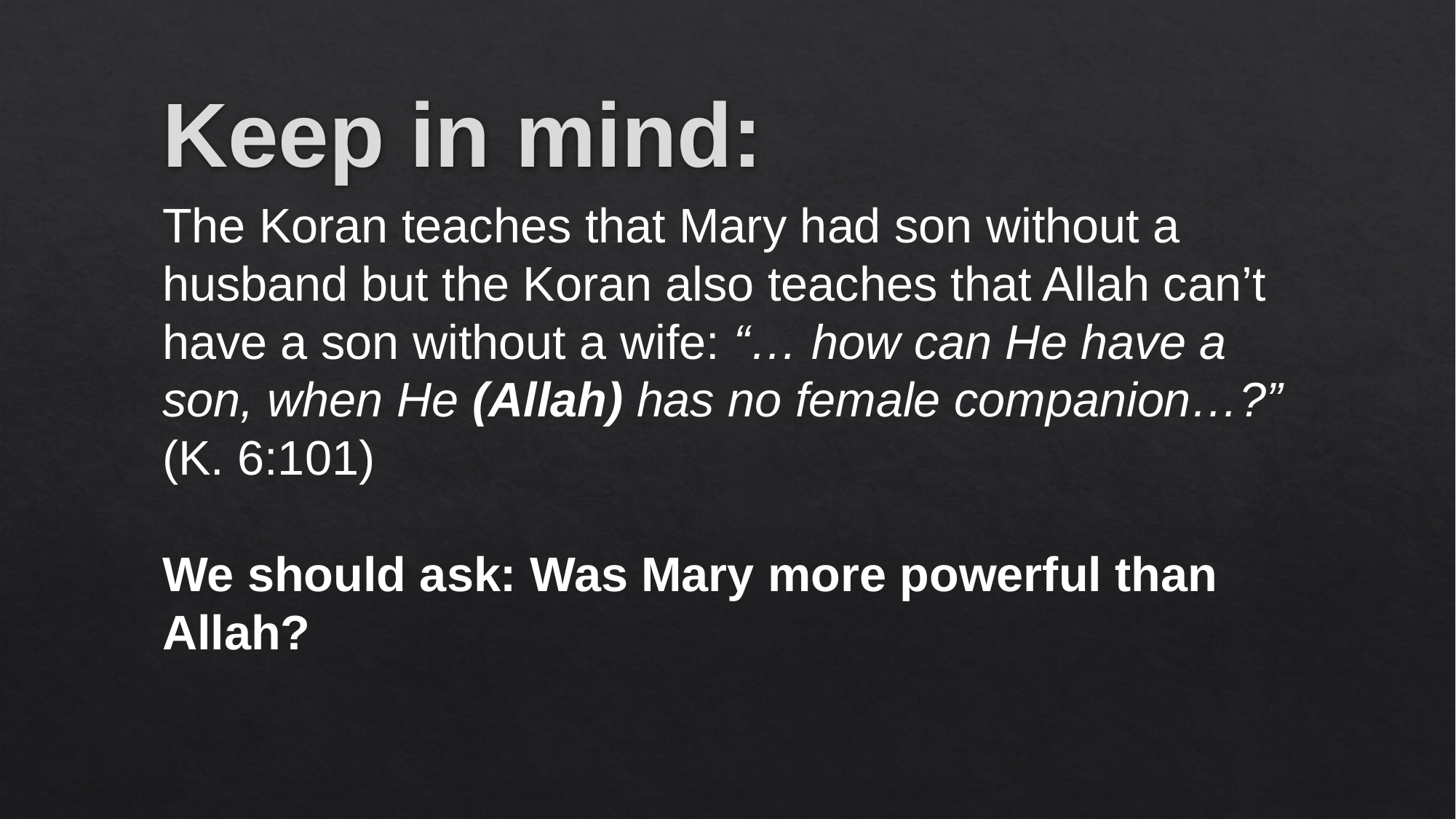

# Keep in mind:
The Koran teaches that Mary had son without a husband but the Koran also teaches that Allah can’t have a son without a wife: “… how can He have a son, when He (Allah) has no female companion…?” (K. 6:101)

We should ask: Was Mary more powerful than Allah?